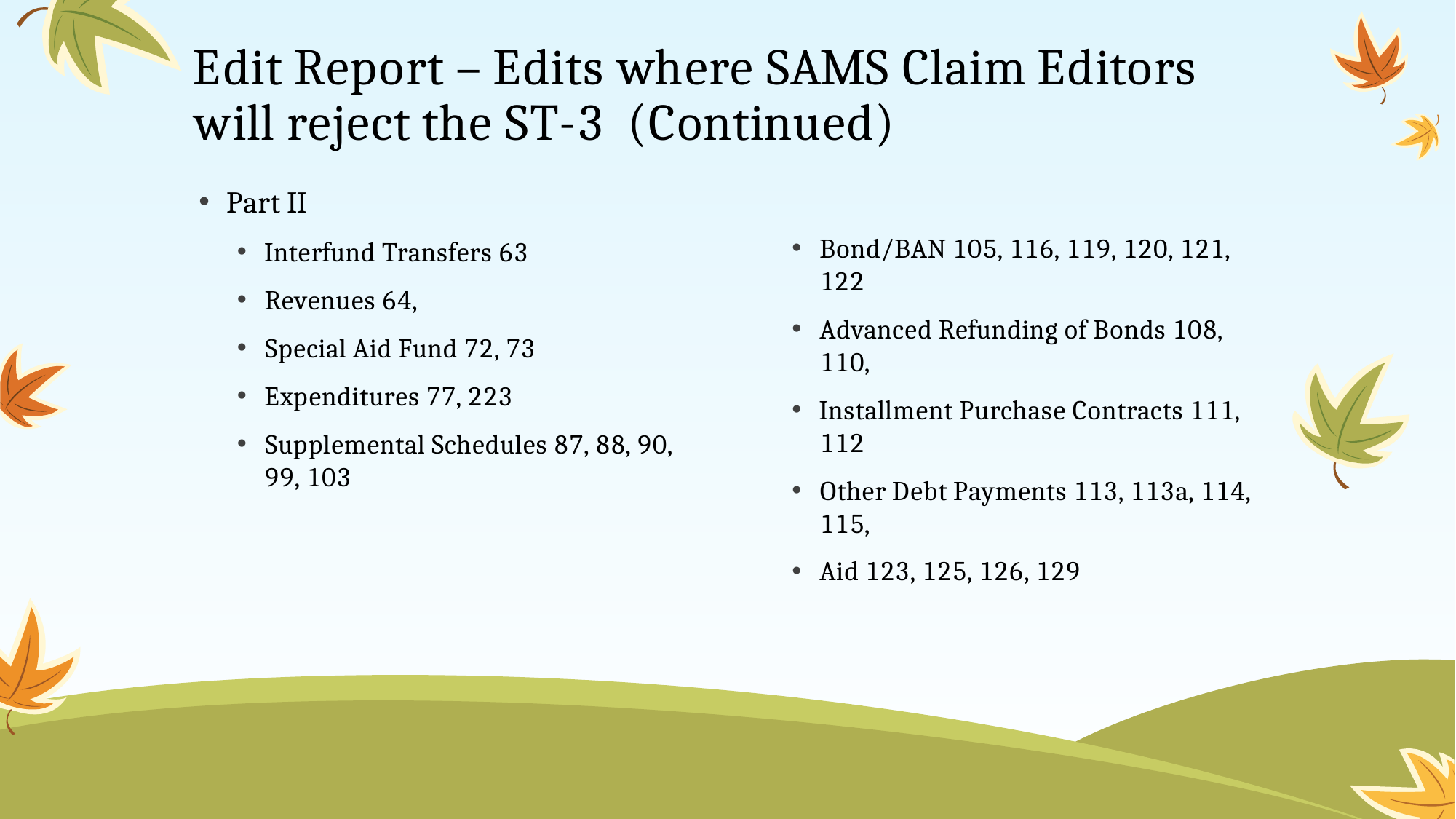

# Edit Report – Edits where SAMS Claim Editors will reject the ST-3  (Continued)
Part II
Interfund Transfers 63
Revenues 64,
Special Aid Fund 72, 73
Expenditures 77, 223
Supplemental Schedules 87, 88, 90, 99, 103

Bond/BAN 105, 116, 119, 120, 121, 122
Advanced Refunding of Bonds 108, 110,
Installment Purchase Contracts 111, 112
Other Debt Payments 113, 113a, 114, 115,
Aid 123, 125, 126, 129